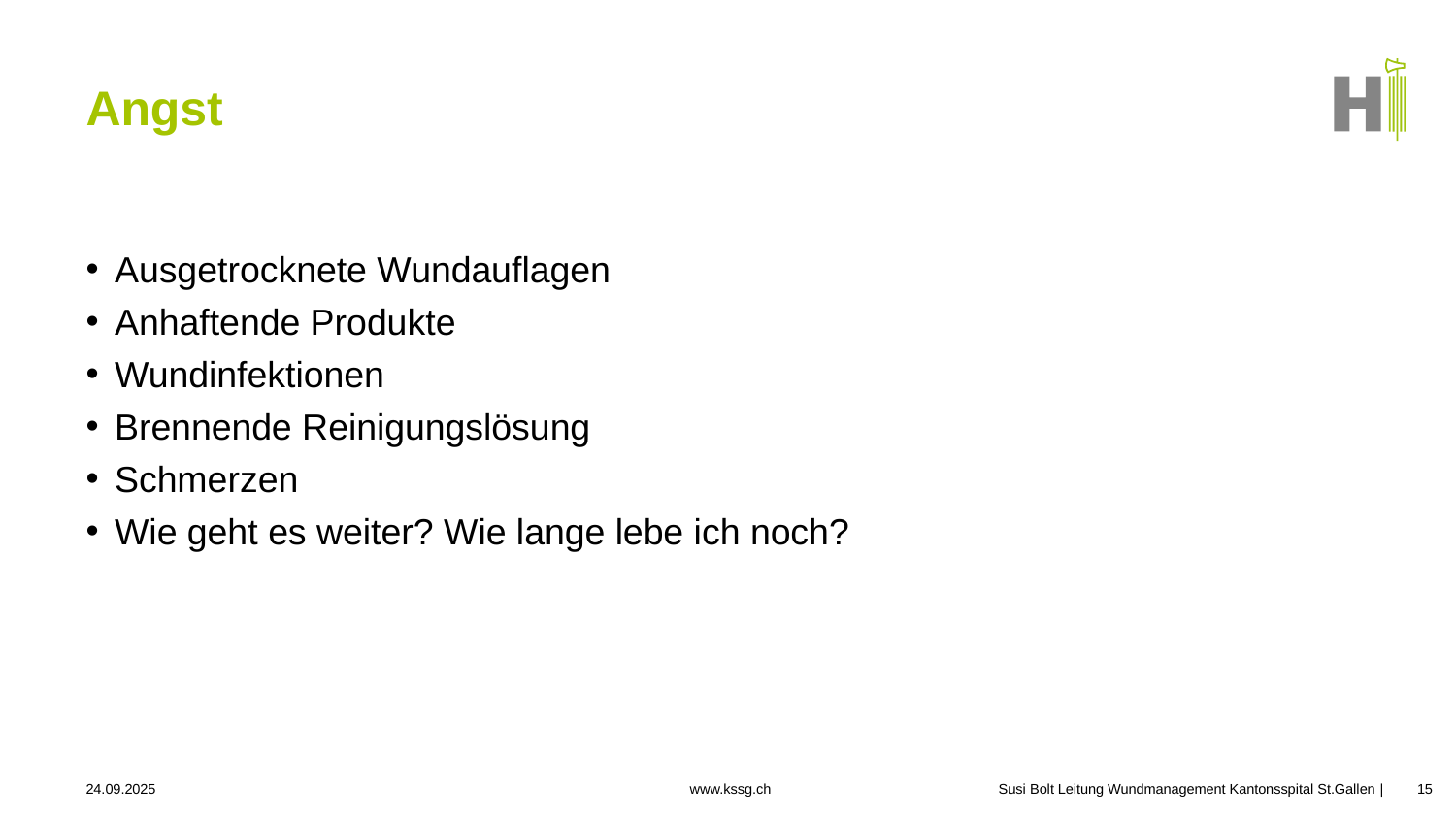

# Angst
Ausgetrocknete Wundauflagen
Anhaftende Produkte
Wundinfektionen
Brennende Reinigungslösung
Schmerzen
Wie geht es weiter? Wie lange lebe ich noch?
24.09.2025
Susi Bolt Leitung Wundmanagement Kantonsspital St.Gallen
15